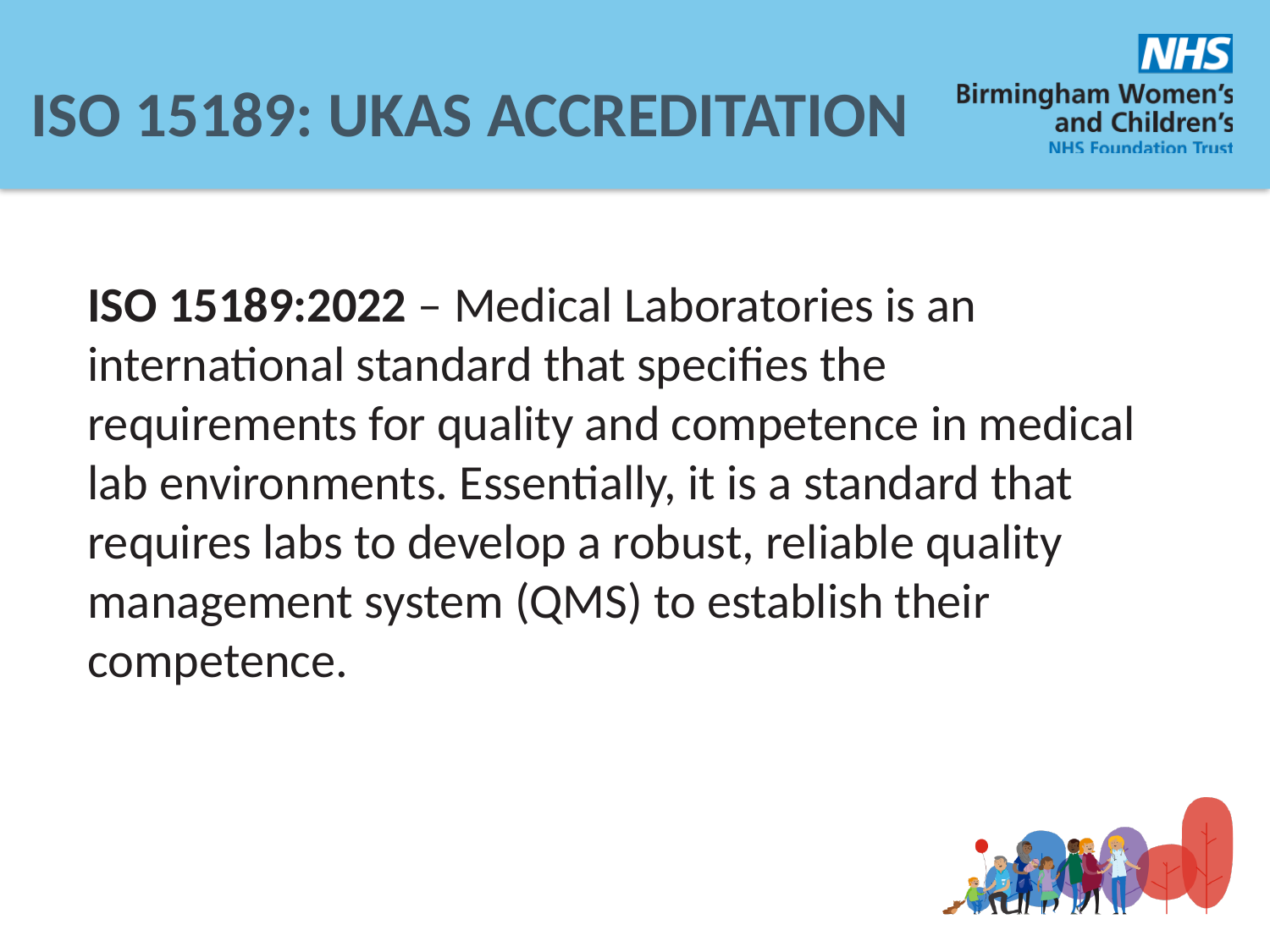

# ISO 15189: UKAS ACCREDITATION
ISO 15189:2022 – Medical Laboratories is an international standard that specifies the requirements for quality and competence in medical lab environments. Essentially, it is a standard that requires labs to develop a robust, reliable quality management system (QMS) to establish their competence.